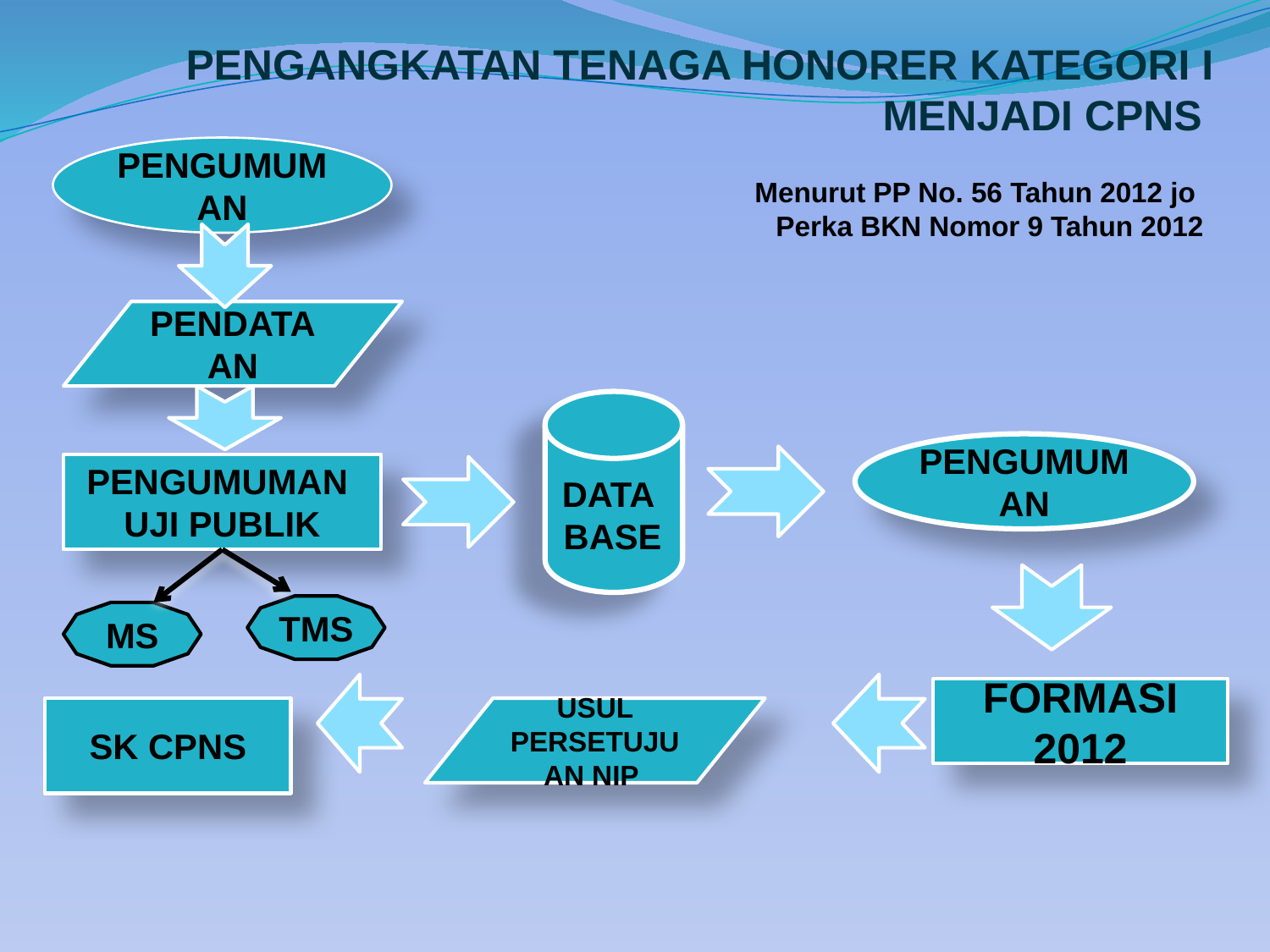

PENGANGKATAN TENAGA HONORER KATEGORI I
MENJADI CPNS
PENGUMUMAN
Menurut PP No. 56 Tahun 2012 jo
Perka BKN Nomor 9 Tahun 2012

PENDATAAN

PENGUMUMAN

PENGUMUMAN
UJI PUBLIK

DATA
BASE

TMS
MS

FORMASI 2012
SK CPNS
USUL PERSETUJUAN NIP